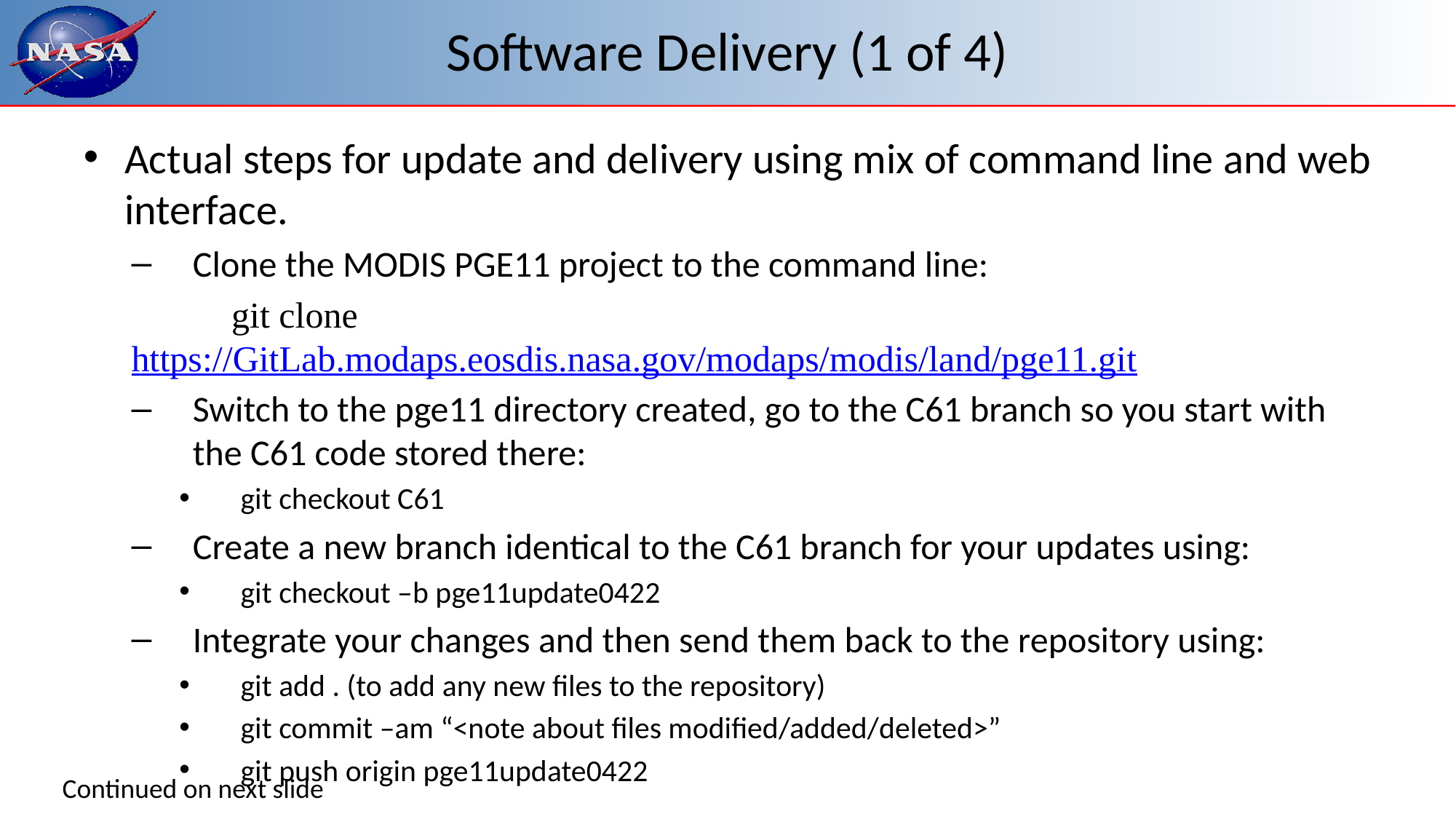

# Software Delivery (1 of 4)
Actual steps for update and delivery using mix of command line and web interface.
Clone the MODIS PGE11 project to the command line:
           git clone https://GitLab.modaps.eosdis.nasa.gov/modaps/modis/land/pge11.git
Switch to the pge11 directory created, go to the C61 branch so you start with the C61 code stored there:
git checkout C61
Create a new branch identical to the C61 branch for your updates using:
git checkout –b pge11update0422
Integrate your changes and then send them back to the repository using:
git add . (to add any new files to the repository)
git commit –am “<note about files modified/added/deleted>”
git push origin pge11update0422
Continued on next slide